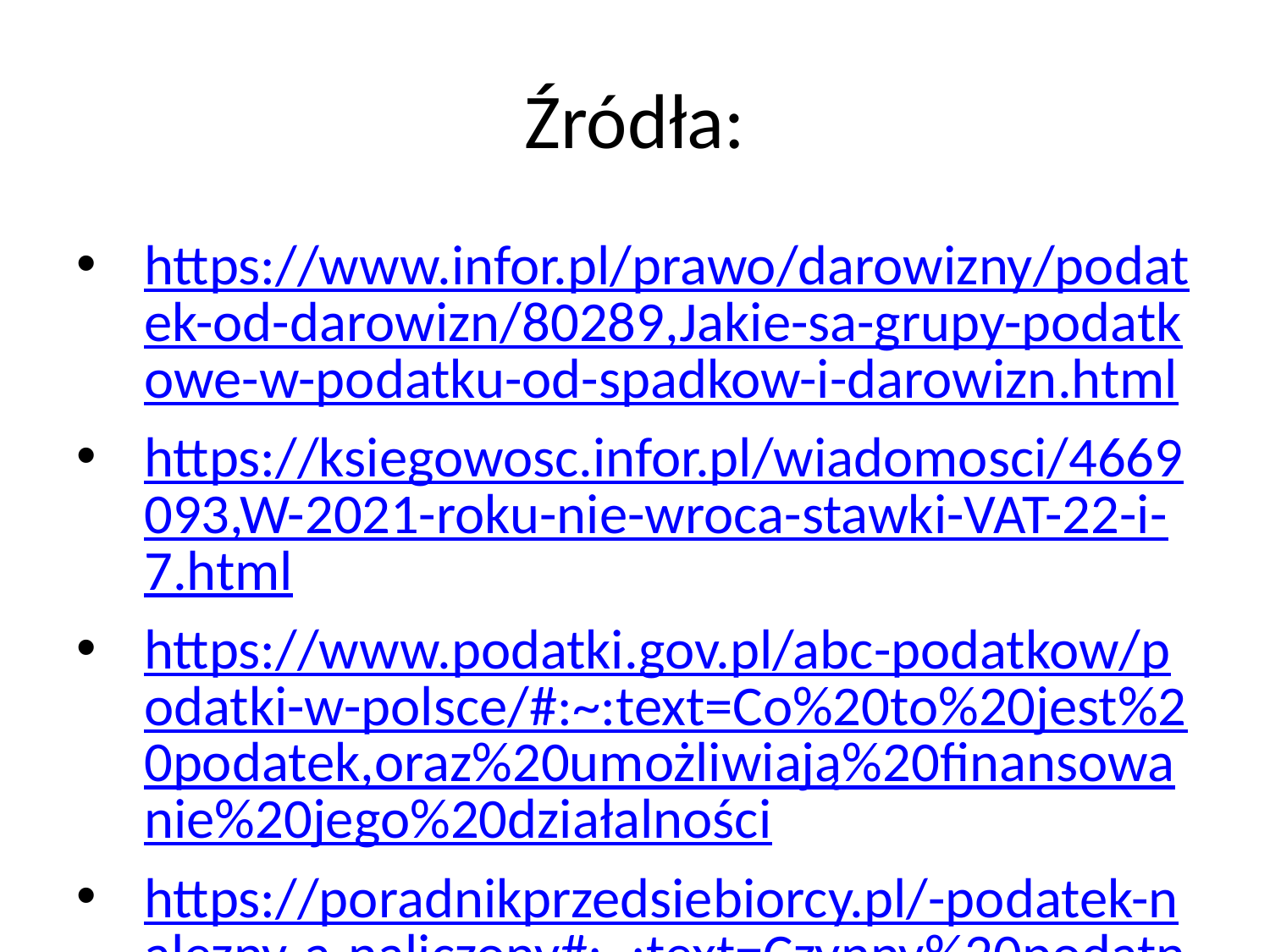

# Źródła:
https://www.infor.pl/prawo/darowizny/podatek-od-darowizn/80289,Jakie-sa-grupy-podatkowe-w-podatku-od-spadkow-i-darowizn.html
https://ksiegowosc.infor.pl/wiadomosci/4669093,W-2021-roku-nie-wroca-stawki-VAT-22-i-7.html
https://www.podatki.gov.pl/abc-podatkow/podatki-w-polsce/#:~:text=Co%20to%20jest%20podatek,oraz%20umożliwiają%20finansowanie%20jego%20działalności
https://poradnikprzedsiebiorcy.pl/-podatek-nalezny-a-naliczony#:~:text=Czynny%20podatnik%20VAT%20zobowiązany%20jest,naliczony%2C%20który%20pomniejsza%20podatek%20należny
https://poradnikprzedsiebiorcy.pl/-co-to-jest-podatek-vat-zasady-jego-dzialania
https://www.youtube.com/watch?v=03uqi1hy3b8